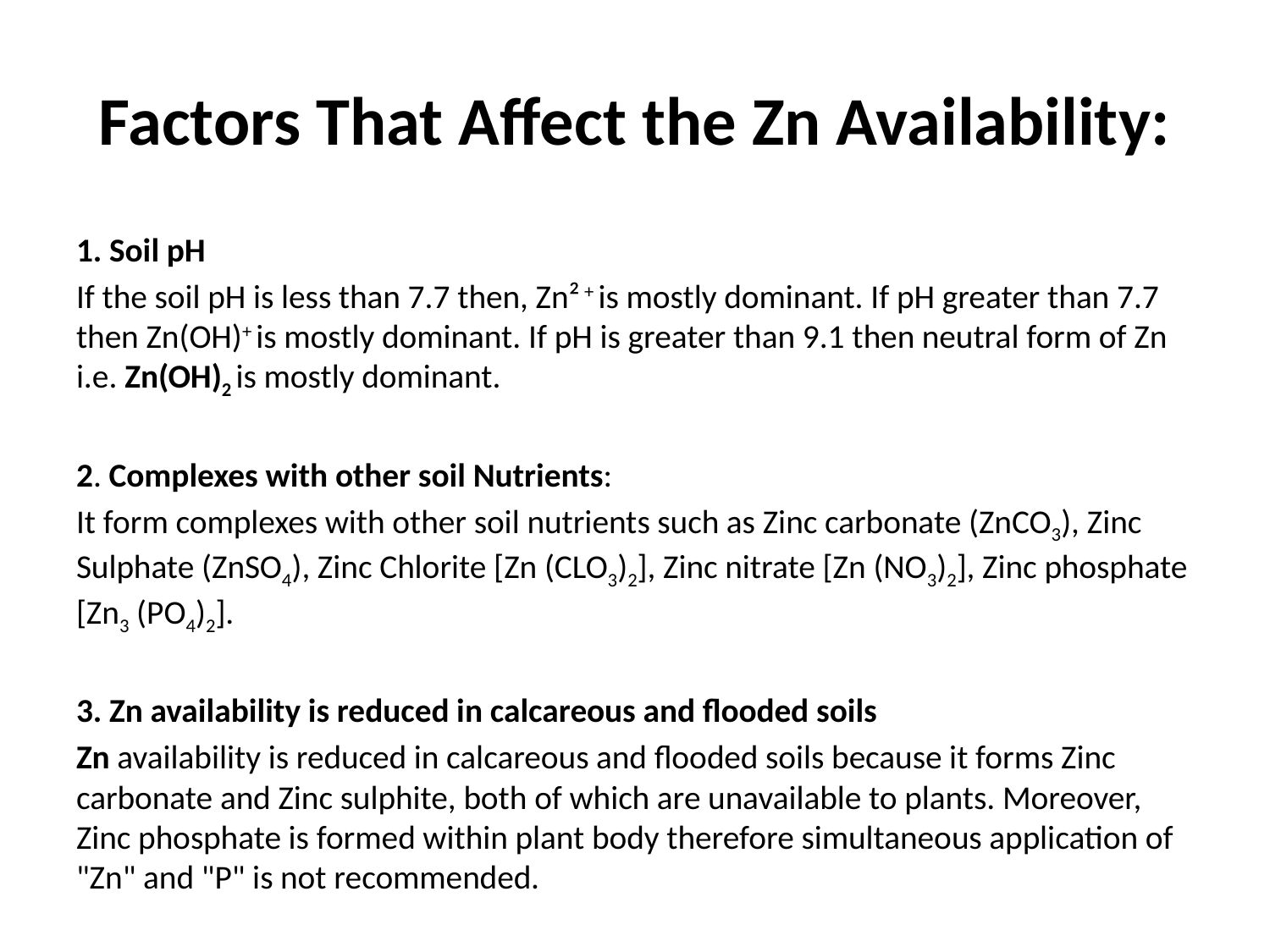

# Factors That Affect the Zn Availability:
1. Soil pH
If the soil pH is less than 7.7 then, Zn² + is mostly dominant. If pH greater than 7.7 then Zn(OH)+ is mostly dominant. If pH is greater than 9.1 then neutral form of Zn i.e. Zn(OH)2 is mostly dominant.

2. Complexes with other soil Nutrients:
It form complexes with other soil nutrients such as Zinc carbonate (ZnCO3), Zinc Sulphate (ZnSO4), Zinc Chlorite [Zn (CLO3)2], Zinc nitrate [Zn (NO3)2], Zinc phosphate [Zn3 (PO4)2].

3. Zn availability is reduced in calcareous and flooded soils
Zn availability is reduced in calcareous and flooded soils because it forms Zinc carbonate and Zinc sulphite, both of which are unavailable to plants. Moreover, Zinc phosphate is formed within plant body therefore simultaneous application of "Zn" and "P" is not recommended.